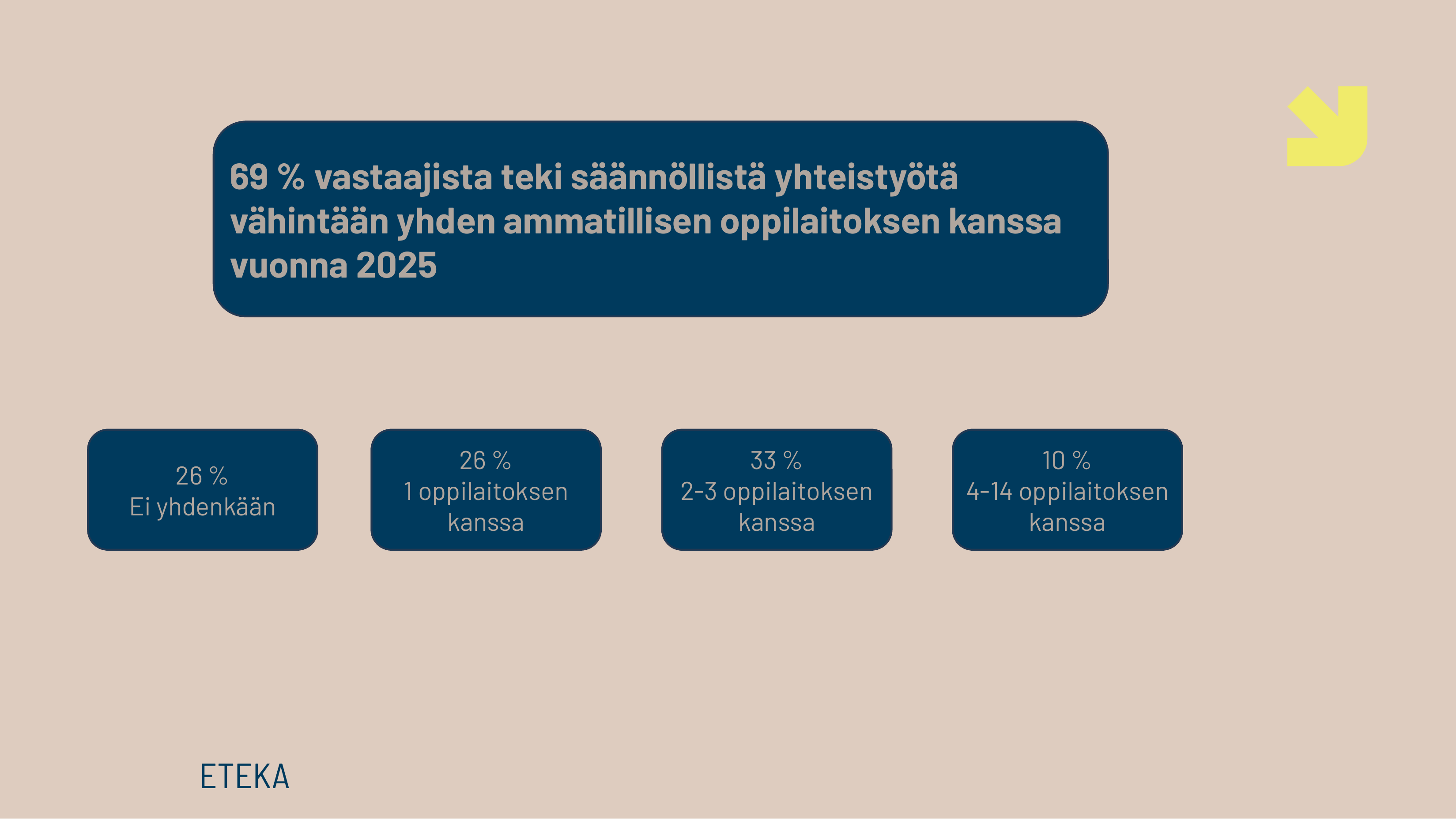

69 % vastaajista teki säännöllistä yhteistyötä vähintään yhden ammatillisen oppilaitoksen kanssa vuonna 2025
10 %
4-14 oppilaitoksen kanssa
26 %
1 oppilaitoksen kanssa
33 %
2-3 oppilaitoksen kanssa
26 %
Ei yhdenkään